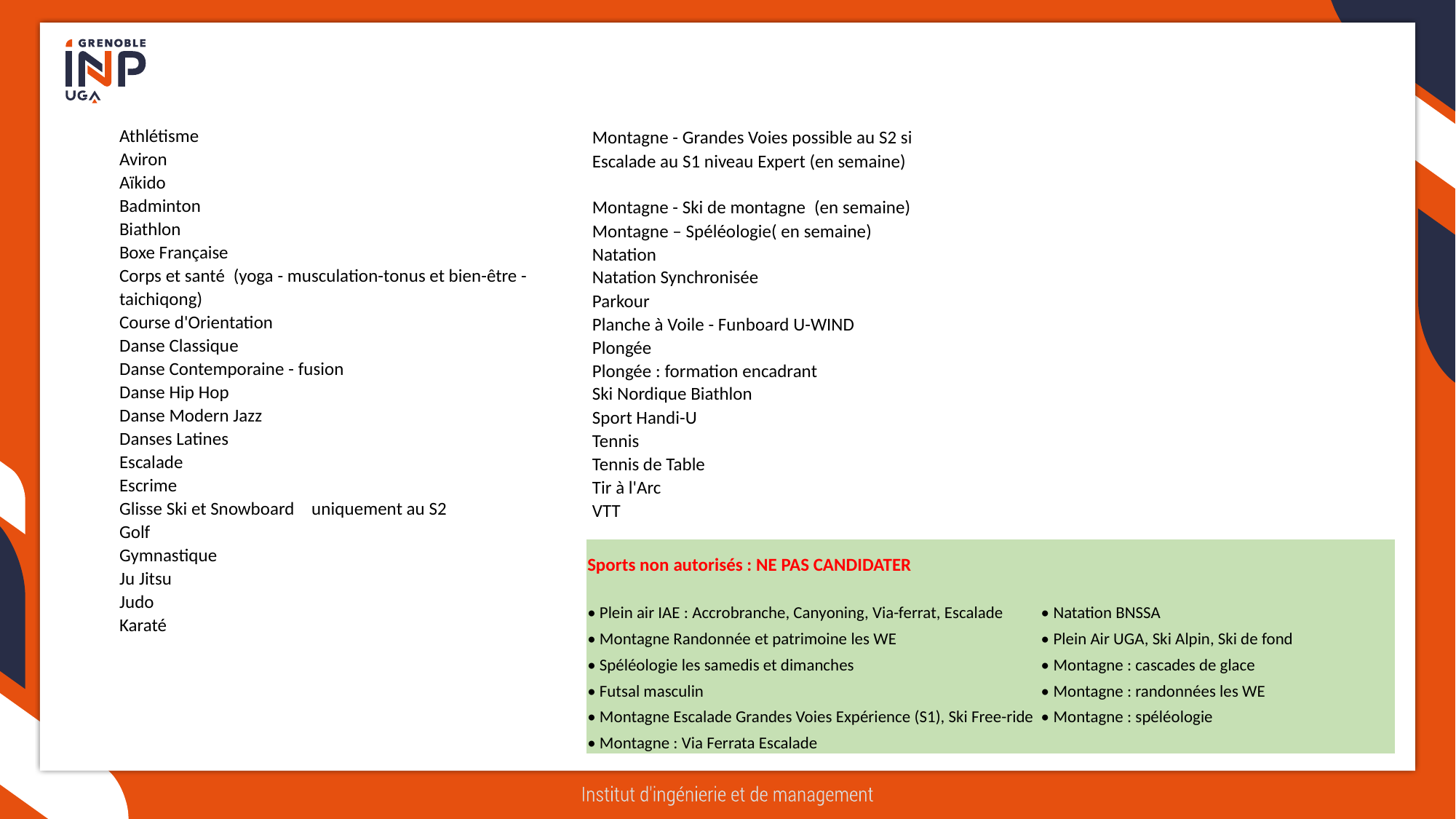

Montagne - Grandes Voies possible au S2 si Escalade au S1 niveau Expert (en semaine)
Montagne - Ski de montagne  (en semaine)
Montagne – Spéléologie( en semaine)
Natation
Natation Synchronisée
Parkour
Planche à Voile - Funboard U-WIND
Plongée
Plongée : formation encadrant
Ski Nordique Biathlon
Sport Handi-U
Tennis
Tennis de Table
Tir à l'Arc
VTT
Athlétisme
Aviron
Aïkido
Badminton
Biathlon
Boxe Française
Corps et santé  (yoga - musculation-tonus et bien-être - taichiqong)
Course d'Orientation
Danse Classique
Danse Contemporaine - fusion
Danse Hip Hop
Danse Modern Jazz
Danses Latines
Escalade
Escrime
Glisse Ski et Snowboard    uniquement au S2
Golf
Gymnastique
Ju Jitsu
Judo
Karaté
| Sports non autorisés : NE PAS CANDIDATER |  |  |  |  |  |  |  |
| --- | --- | --- | --- | --- | --- | --- | --- |
|  |  |  |  |  |  |  |  |
| • Plein air IAE : Accrobranche, Canyoning, Via-ferrat, Escalade |  |  |  |  | • Natation BNSSA |  |  |
| • Montagne Randonnée et patrimoine les WE |  |  |  |  | • Plein Air UGA, Ski Alpin, Ski de fond |  |  |
| • Spéléologie les samedis et dimanches |  |  |  |  | • Montagne : cascades de glace |  |  |
| • Futsal masculin |  |  |  |  | • Montagne : randonnées les WE |  |  |
| • Montagne Escalade Grandes Voies Expérience (S1), Ski Free-ride |  |  |  |  | • Montagne : spéléologie |  |  |
| • Montagne : Via Ferrata Escalade |  |  |  |  |  |  |  |